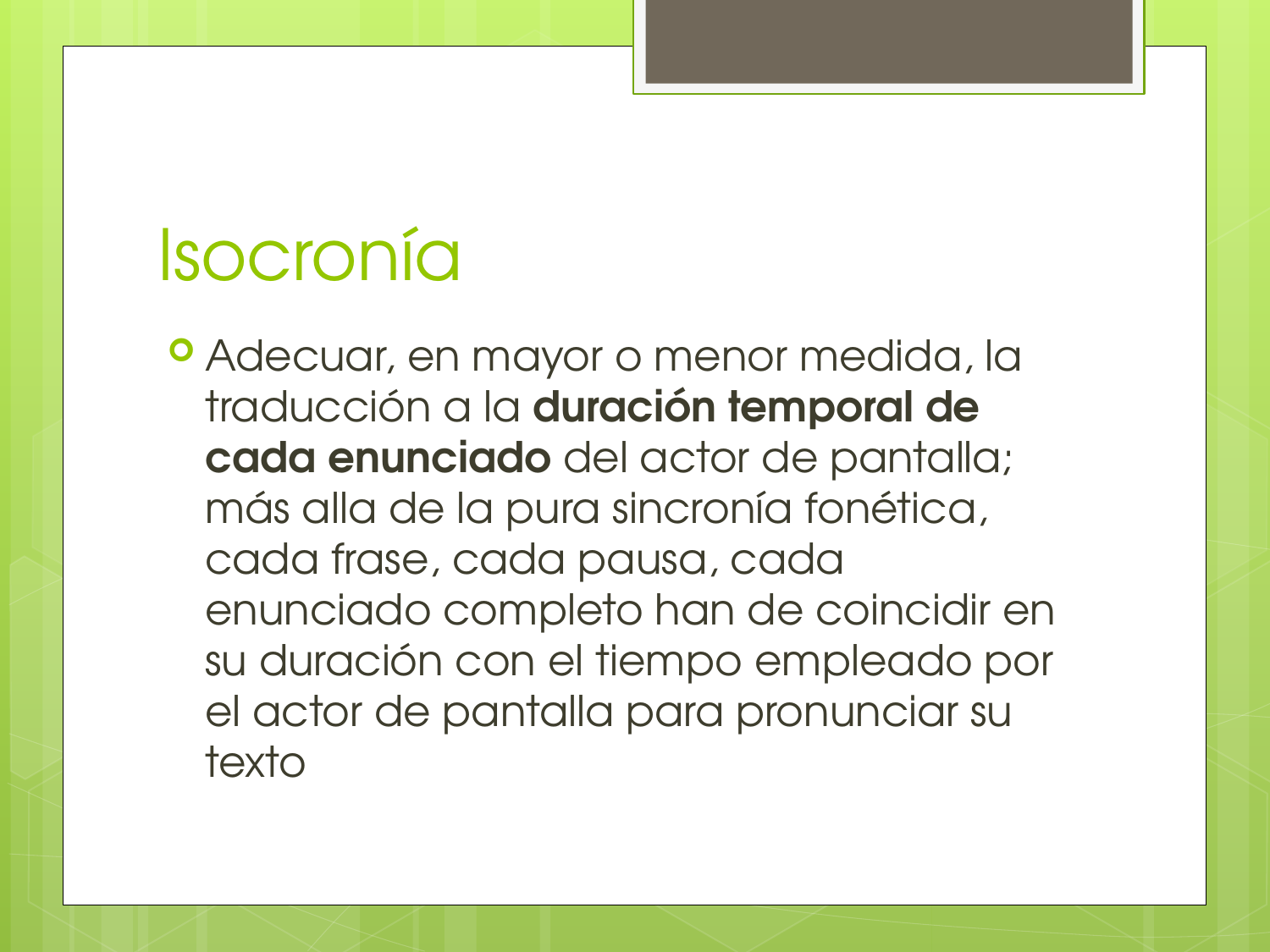

# Isocronía
Adecuar, en mayor o menor medida, la traducción a la duración temporal de cada enunciado del actor de pantalla; más alla de la pura sincronía fonética, cada frase, cada pausa, cada enunciado completo han de coincidir en su duración con el tiempo empleado por el actor de pantalla para pronunciar su texto